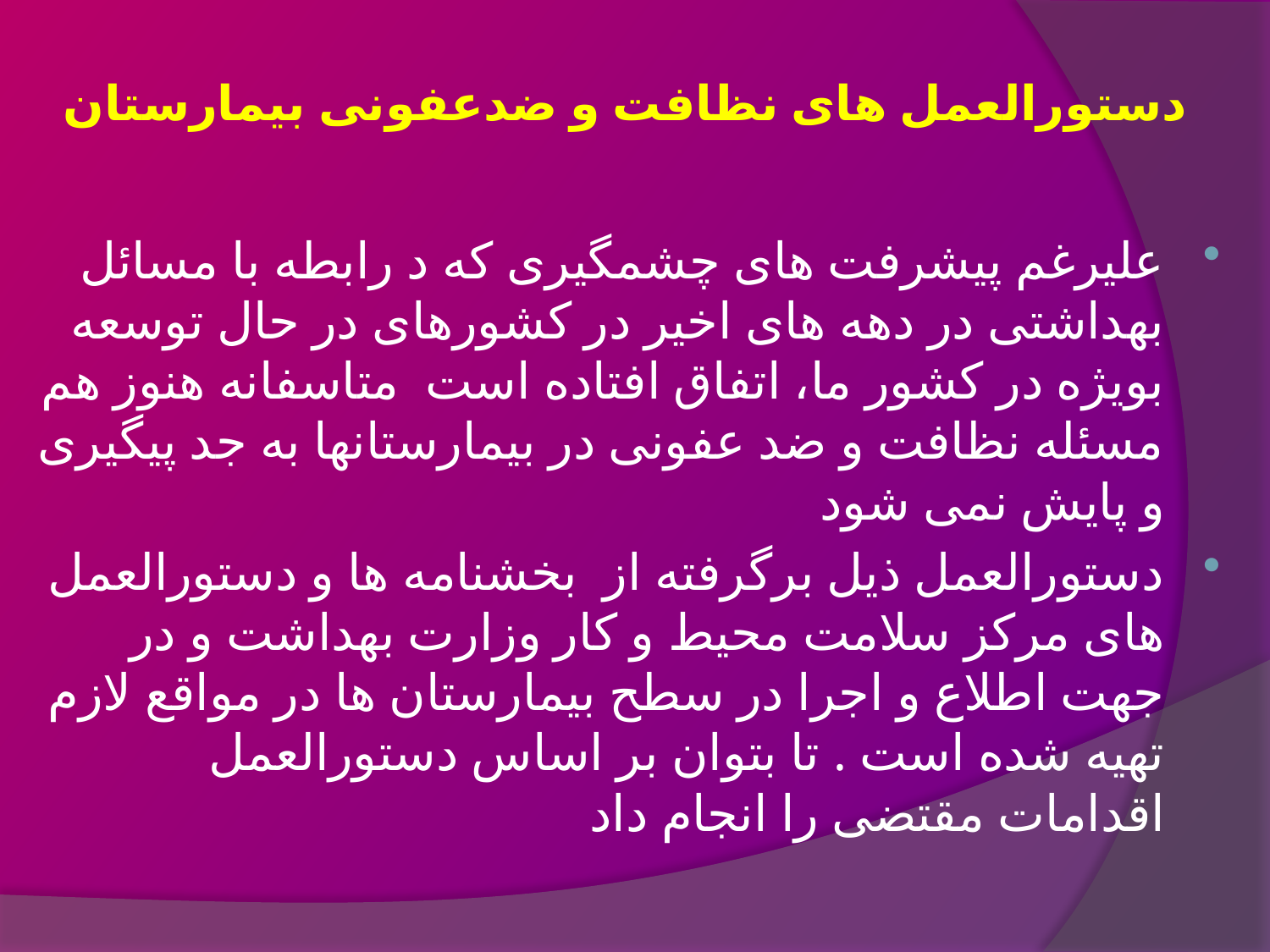

# دستورالعمل های نظافت و ضدعفونی بیمارستان
علیرغم پیشرفت های چشمگیری که د رابطه با مسائل بهداشتی در دهه های اخیر در کشورهای در حال توسعه بویژه در کشور ما، اتفاق افتاده است  متاسفانه هنوز هم مسئله نظافت و ضد عفونی در بیمارستانها به جد پیگیری و پایش نمی شود
دستورالعمل ذیل برگرفته از  بخشنامه ها و دستورالعمل های مرکز سلامت محیط و کار وزارت بهداشت و در جهت اطلاع و اجرا در سطح بیمارستان ها در مواقع لازم تهیه شده است . تا بتوان بر اساس دستورالعمل اقدامات مقتضی را انجام داد